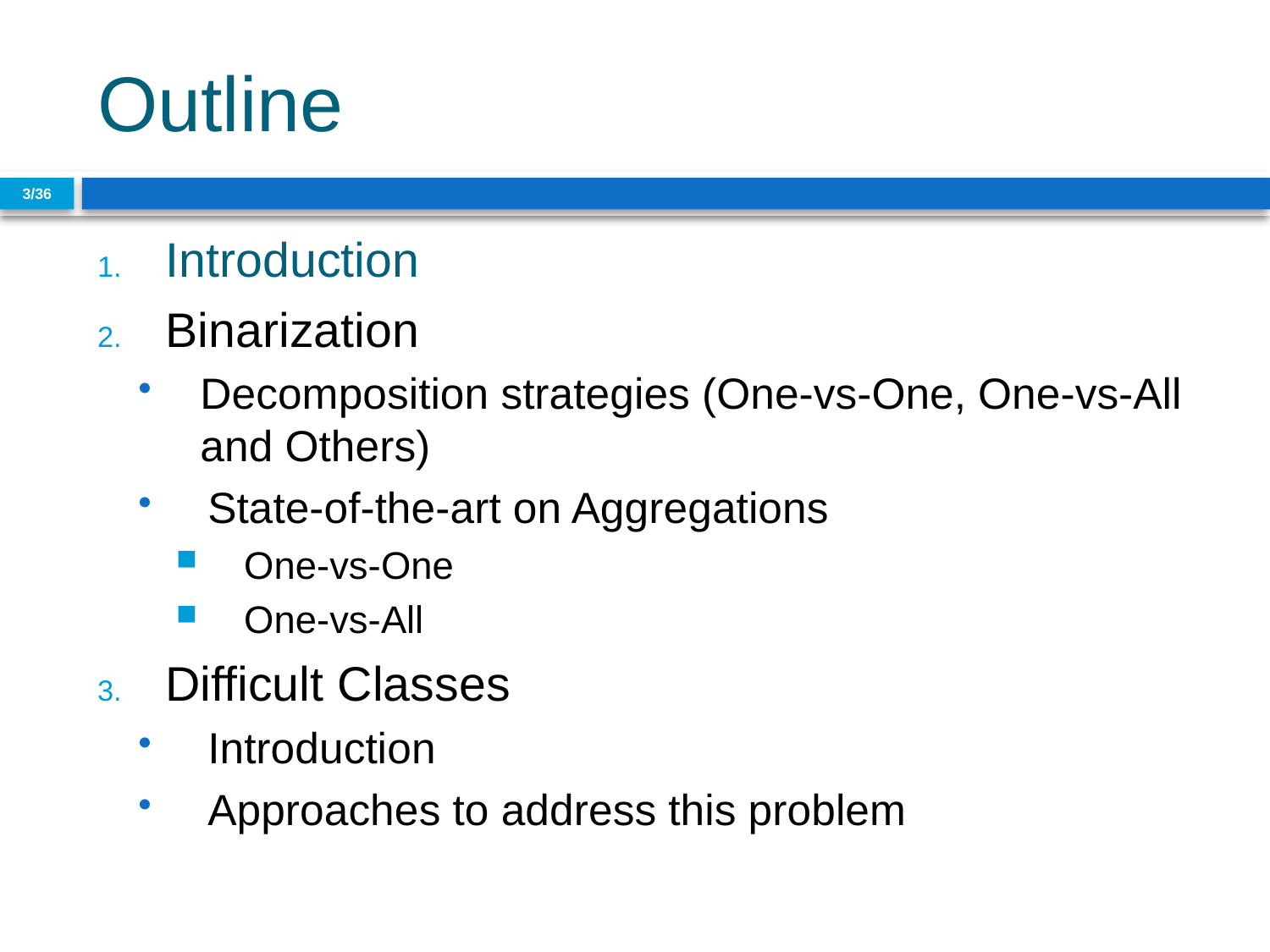

# Outline
3/36
Introduction
Binarization
Decomposition strategies (One-vs-One, One-vs-All and Others)
State-of-the-art on Aggregations
One-vs-One
One-vs-All
Difficult Classes
Introduction
Approaches to address this problem